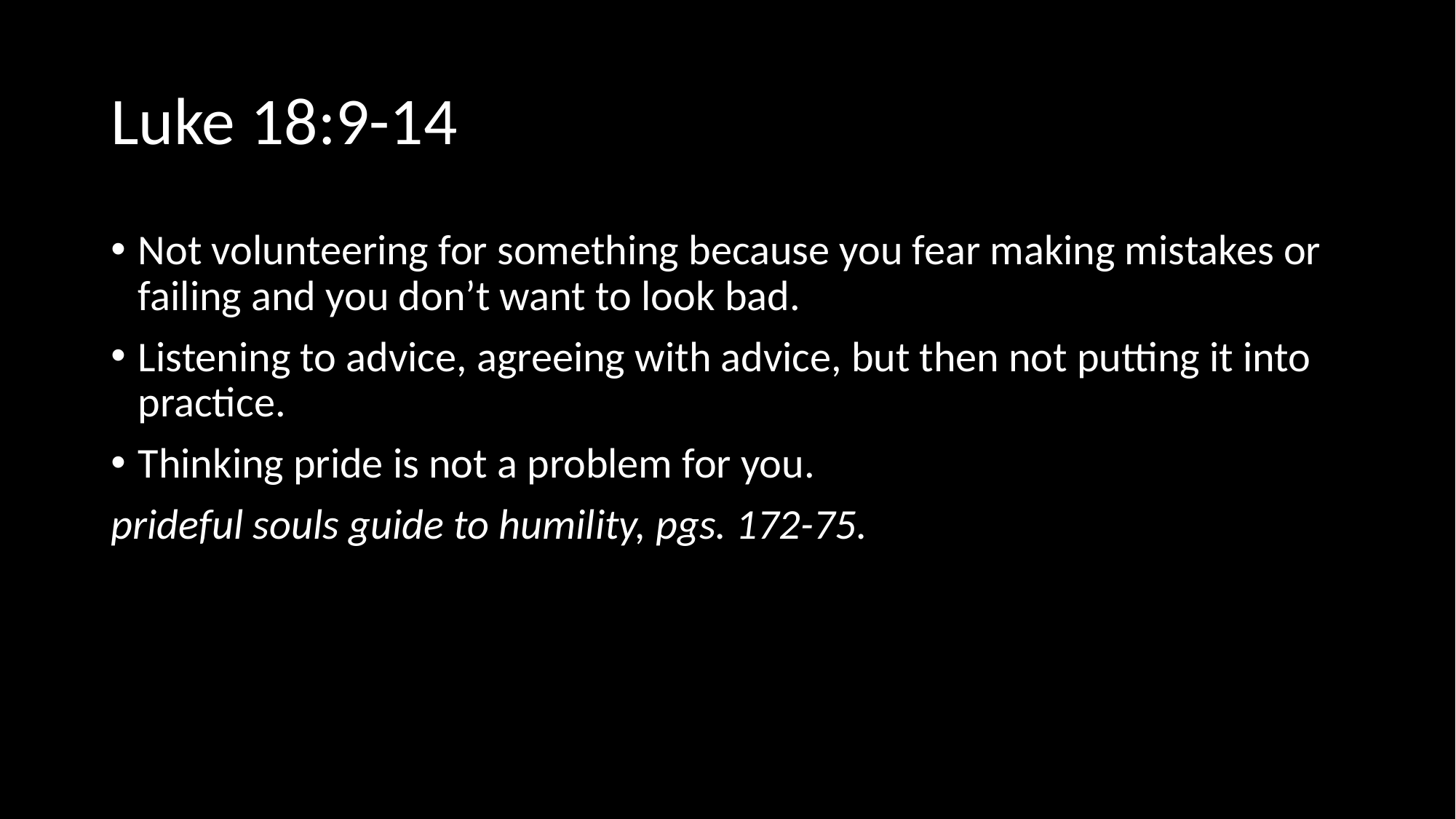

# Luke 18:9-14
Not volunteering for something because you fear making mistakes or failing and you don’t want to look bad.
Listening to advice, agreeing with advice, but then not putting it into practice.
Thinking pride is not a problem for you.
prideful souls guide to humility, pgs. 172-75.